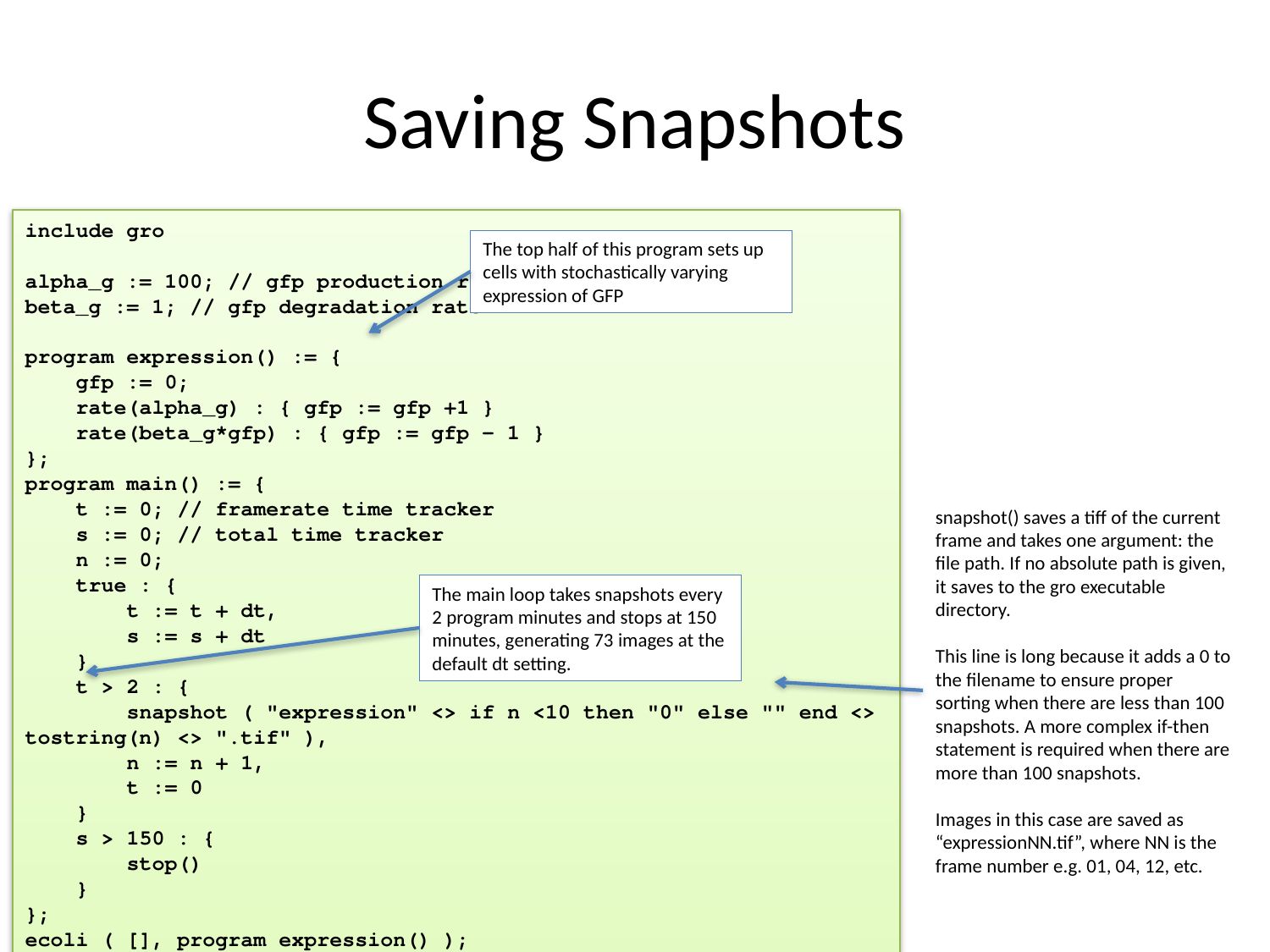

# Saving Snapshots
include gro

alpha_g := 100; // gfp production rate
beta_g := 1; // gfp degradation rate

program expression() := {
    gfp := 0;
    rate(alpha_g) : { gfp := gfp +1 }
    rate(beta_g*gfp) : { gfp := gfp - 1 }
};
program main() := {
    t := 0; // framerate time tracker
    s := 0; // total time tracker
    n := 0;
    true : {
        t := t + dt,
        s := s + dt
    }
    t > 2 : {
        snapshot ( "expression" <> if n <10 then "0" else "" end <> tostring(n) <> ".tif" ),
        n := n + 1,
        t := 0
    }
    s > 150 : {
        stop()
    }
};
ecoli ( [], program expression() );
The top half of this program sets up cells with stochastically varying expression of GFP
snapshot() saves a tiff of the current frame and takes one argument: the file path. If no absolute path is given, it saves to the gro executable directory.

This line is long because it adds a 0 to the filename to ensure proper sorting when there are less than 100 snapshots. A more complex if-then statement is required when there are more than 100 snapshots.

Images in this case are saved as “expressionNN.tif”, where NN is the frame number e.g. 01, 04, 12, etc.
The main loop takes snapshots every 2 program minutes and stops at 150 minutes, generating 73 images at the default dt setting.